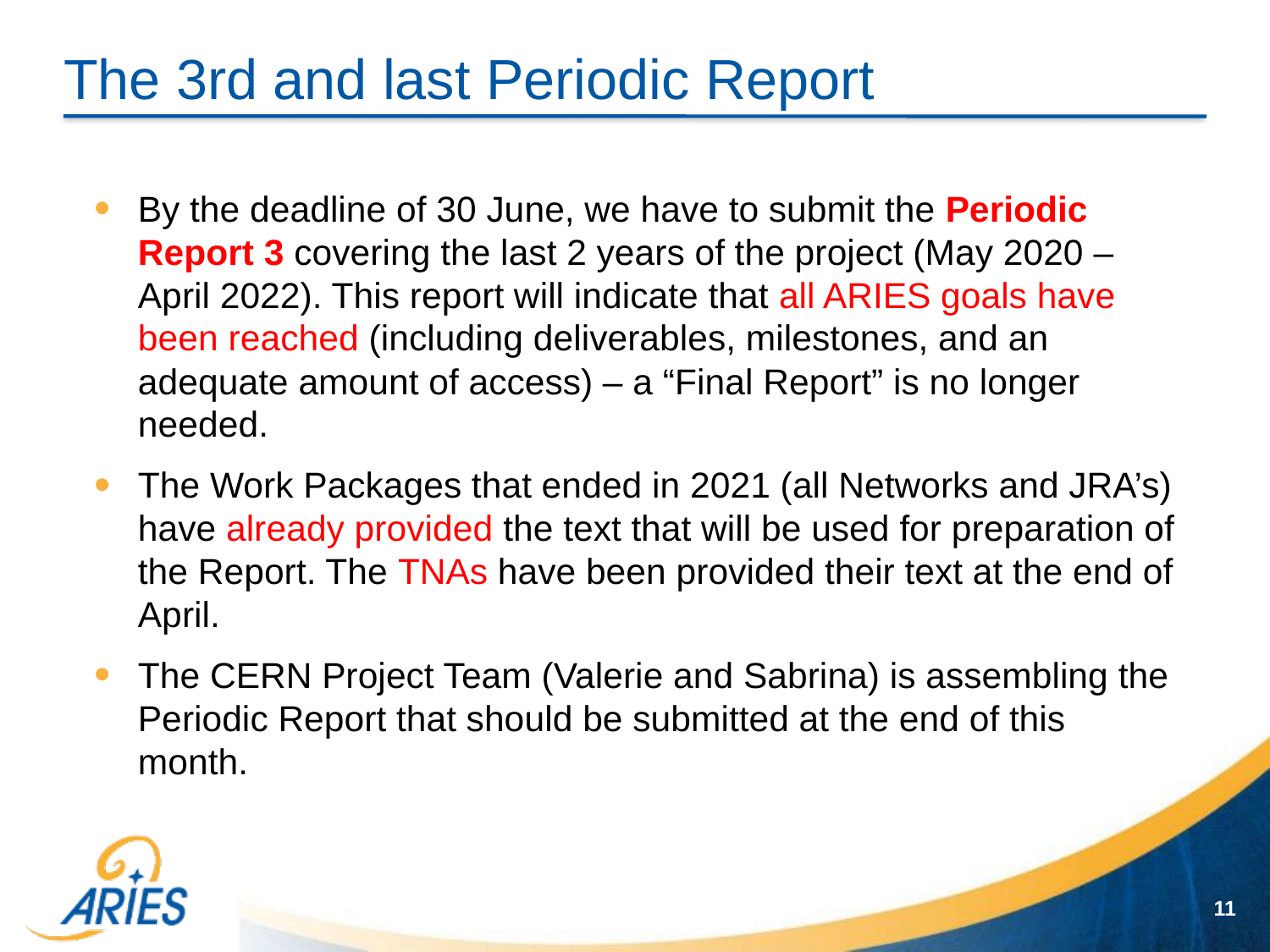

# The 3rd and last Periodic Report
By the deadline of 30 June, we have to submit the Periodic Report 3 covering the last 2 years of the project (May 2020 – April 2022). This report will indicate that all ARIES goals have been reached (including deliverables, milestones, and an adequate amount of access) – a “Final Report” is no longer needed.
The Work Packages that ended in 2021 (all Networks and JRA’s) have already provided the text that will be used for preparation of the Report. The TNAs have been provided their text at the end of April.
The CERN Project Team (Valerie and Sabrina) is assembling the Periodic Report that should be submitted at the end of this month.
11